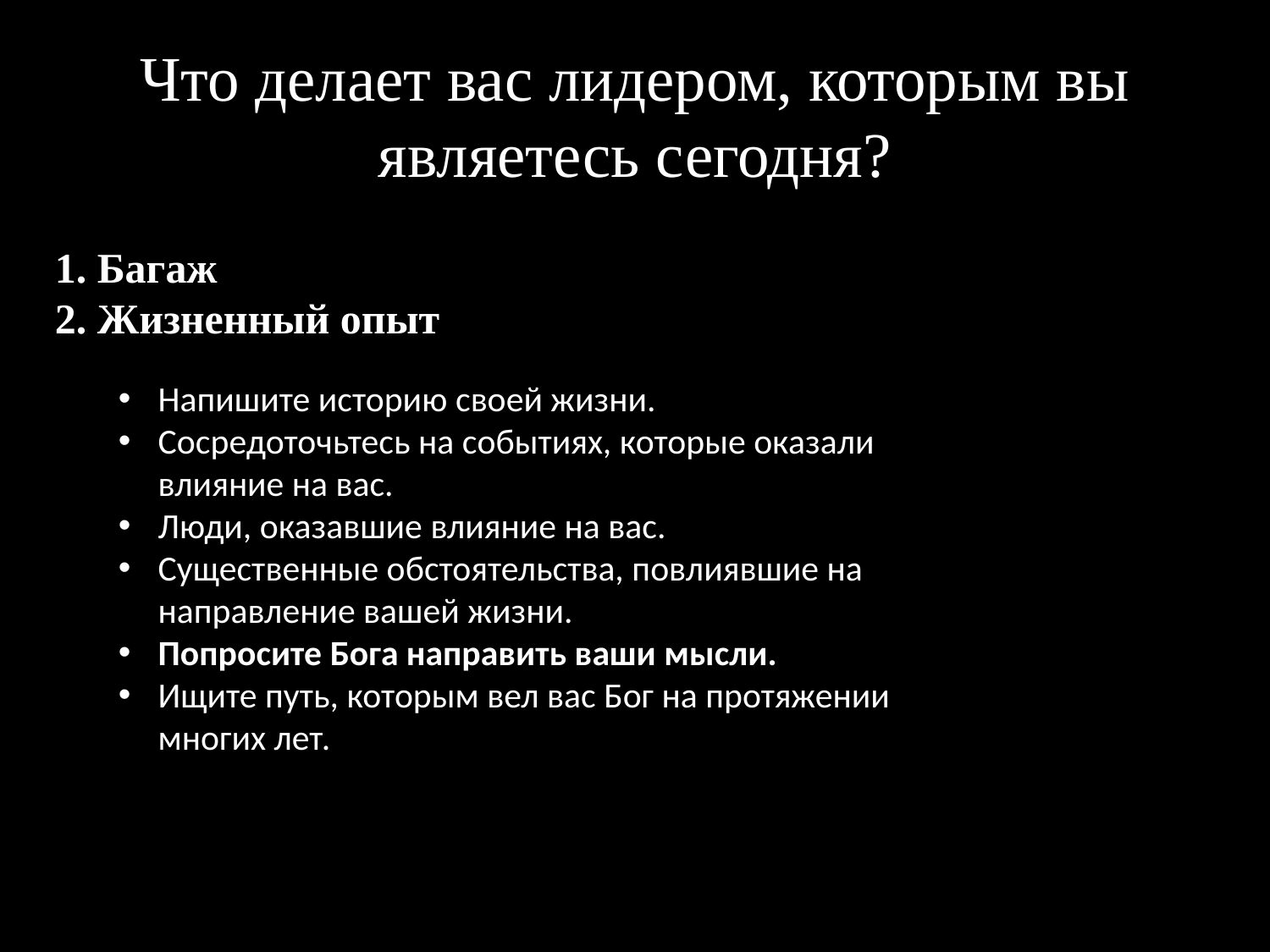

Что делает вас лидером, которым вы являетесь сегодня?

 1. Багаж
 2. Жизненный опыт

Напишите историю своей жизни.
Сосредоточьтесь на событиях, которые оказали влияние на вас.
Люди, оказавшие влияние на вас.
Существенные обстоятельства, повлиявшие на направление вашей жизни.
Попросите Бога направить ваши мысли.
Ищите путь, которым вел вас Бог на протяжении многих лет.